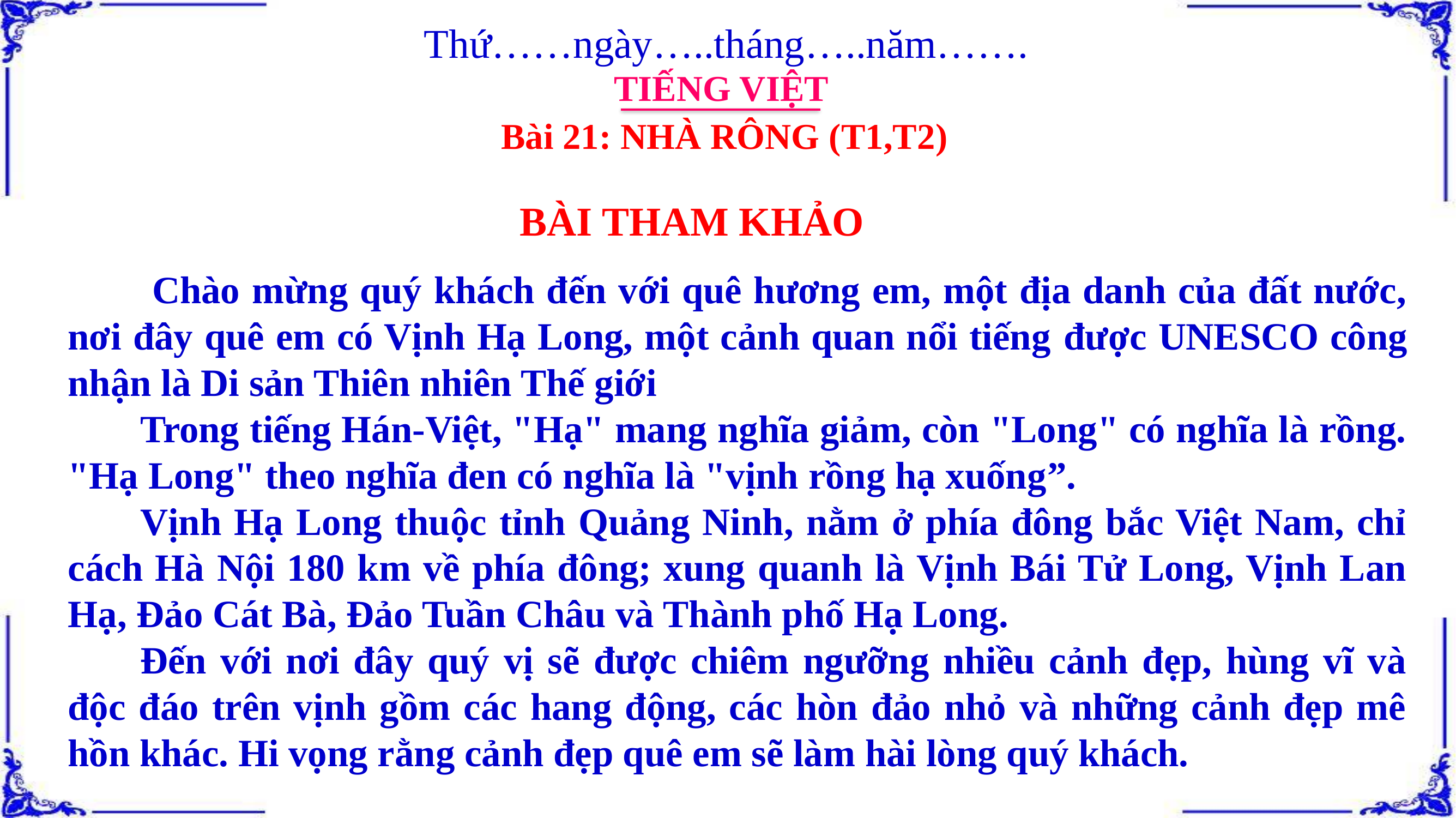

Thứ……ngày…..tháng…..năm…….
TIẾNG VIỆT
Bài 21: NHÀ RÔNG (T1,T2)
BÀI THAM KHẢO
 Chào mừng quý khách đến với quê hương em, một địa danh của đất nước, nơi đây quê em có Vịnh Hạ Long, một cảnh quan nổi tiếng được UNESCO công nhận là Di sản Thiên nhiên Thế giới
Trong tiếng Hán-Việt, "Hạ" mang nghĩa giảm, còn "Long" có nghĩa là rồng. "Hạ Long" theo nghĩa đen có nghĩa là "vịnh rồng hạ xuống”.
Vịnh Hạ Long thuộc tỉnh Quảng Ninh, nằm ở phía đông bắc Việt Nam, chỉ cách Hà Nội 180 km về phía đông; xung quanh là Vịnh Bái Tử Long, Vịnh Lan Hạ, Đảo Cát Bà, Đảo Tuần Châu và Thành phố Hạ Long.
Đến với nơi đây quý vị sẽ được chiêm ngưỡng nhiều cảnh đẹp, hùng vĩ và độc đáo trên vịnh gồm các hang động, các hòn đảo nhỏ và những cảnh đẹp mê hồn khác. Hi vọng rằng cảnh đẹp quê em sẽ làm hài lòng quý khách.